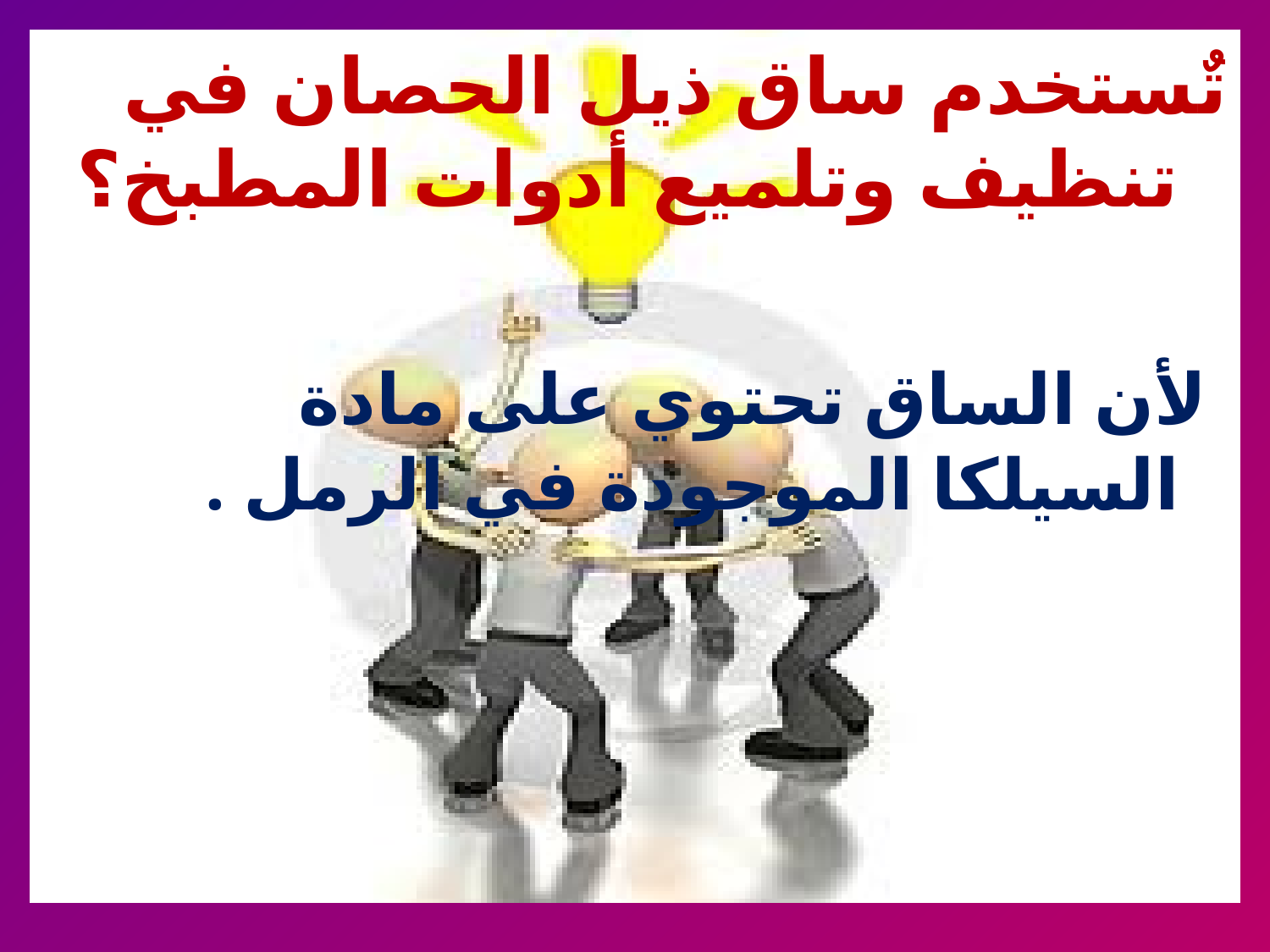

تٌستخدم ساق ذيل الحصان في تنظيف وتلميع أدوات المطبخ؟

 لأن الساق تحتوي على مادة السيلكا الموجودة في الرمل .